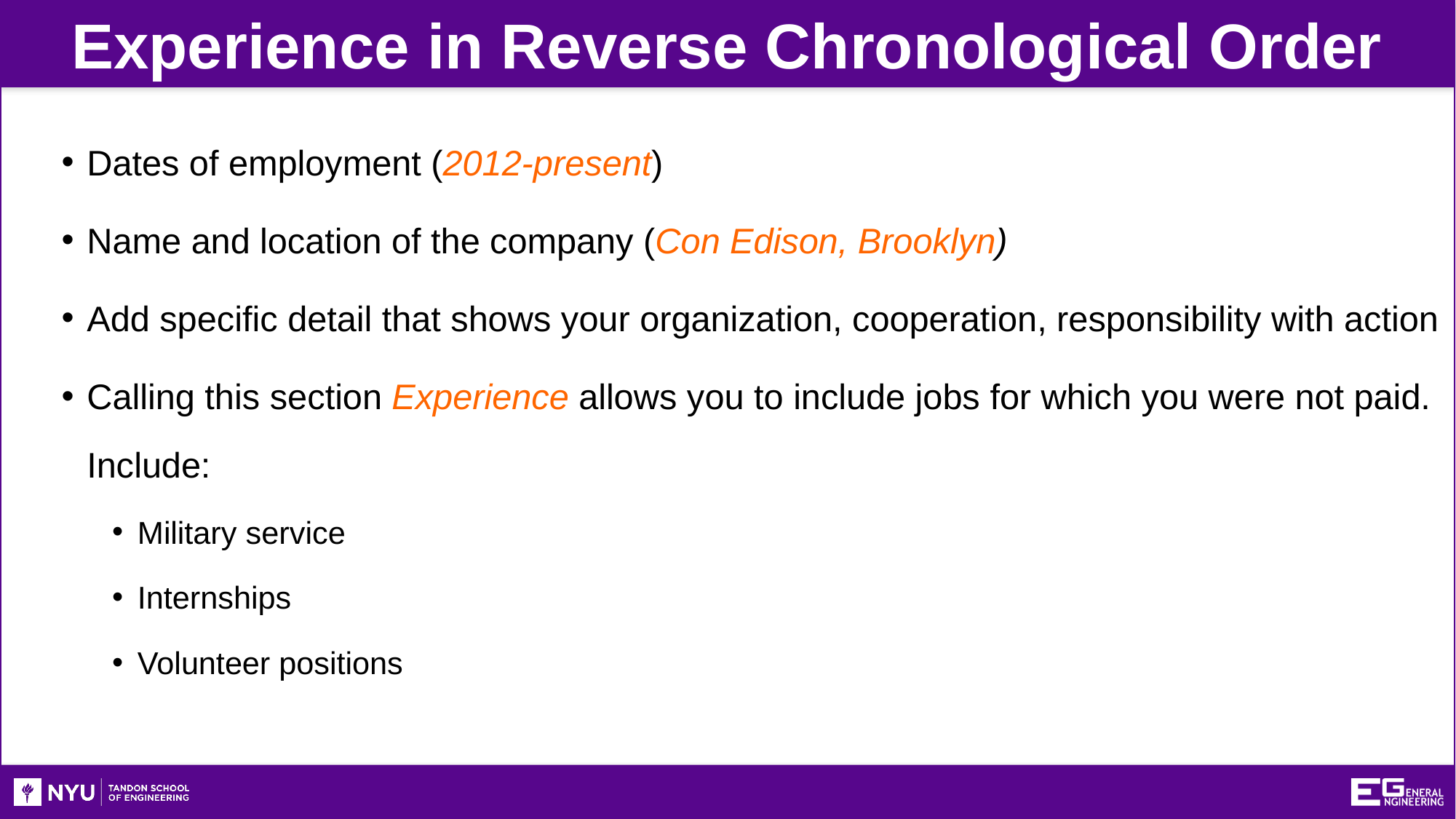

Experience in Reverse Chronological Order
Dates of employment (2012-present)
Name and location of the company (Con Edison, Brooklyn)
Add specific detail that shows your organization, cooperation, responsibility with action
Calling this section Experience allows you to include jobs for which you were not paid. Include:
Military service
Internships
Volunteer positions